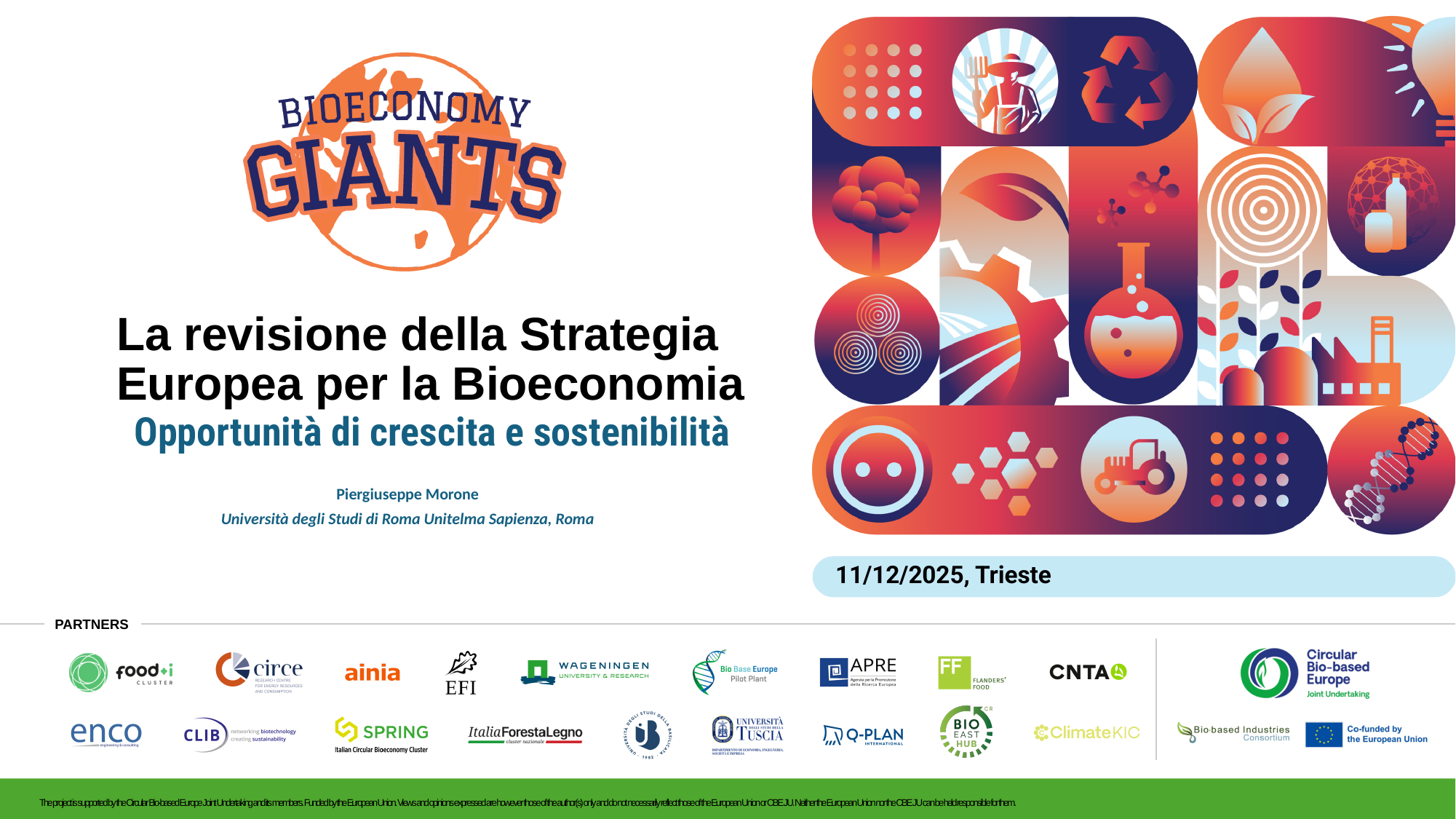

La revisione della Strategia Europea per la Bioeconomia
Opportunità di crescita e sostenibilità
Piergiuseppe Morone
Università degli Studi di Roma Unitelma Sapienza, Roma
11/12/2025, Trieste